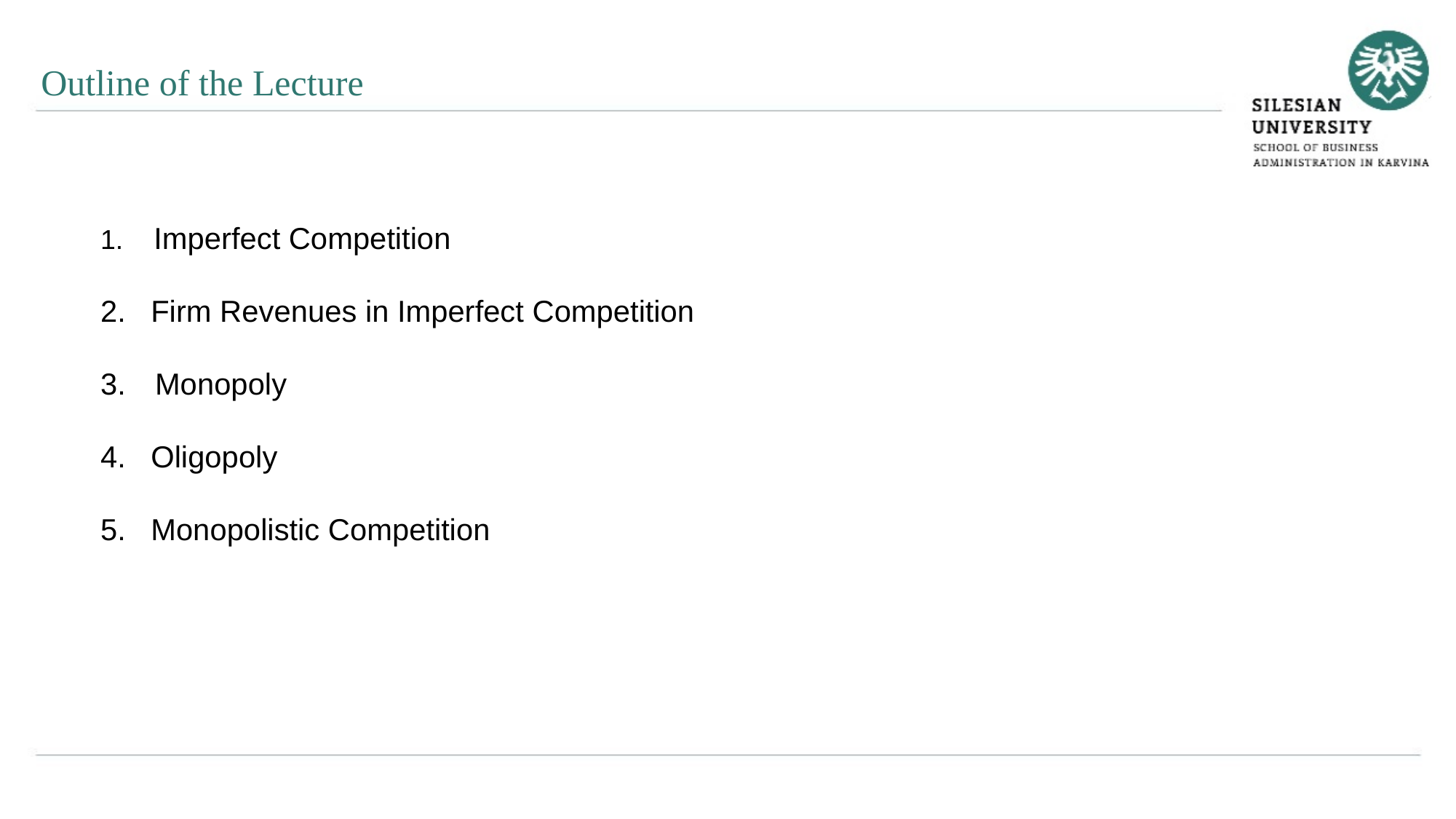

Outline of the Lecture
    Imperfect Competition

   Firm Revenues in Imperfect Competition

Monopoly

   Oligopoly

   Monopolistic Competition